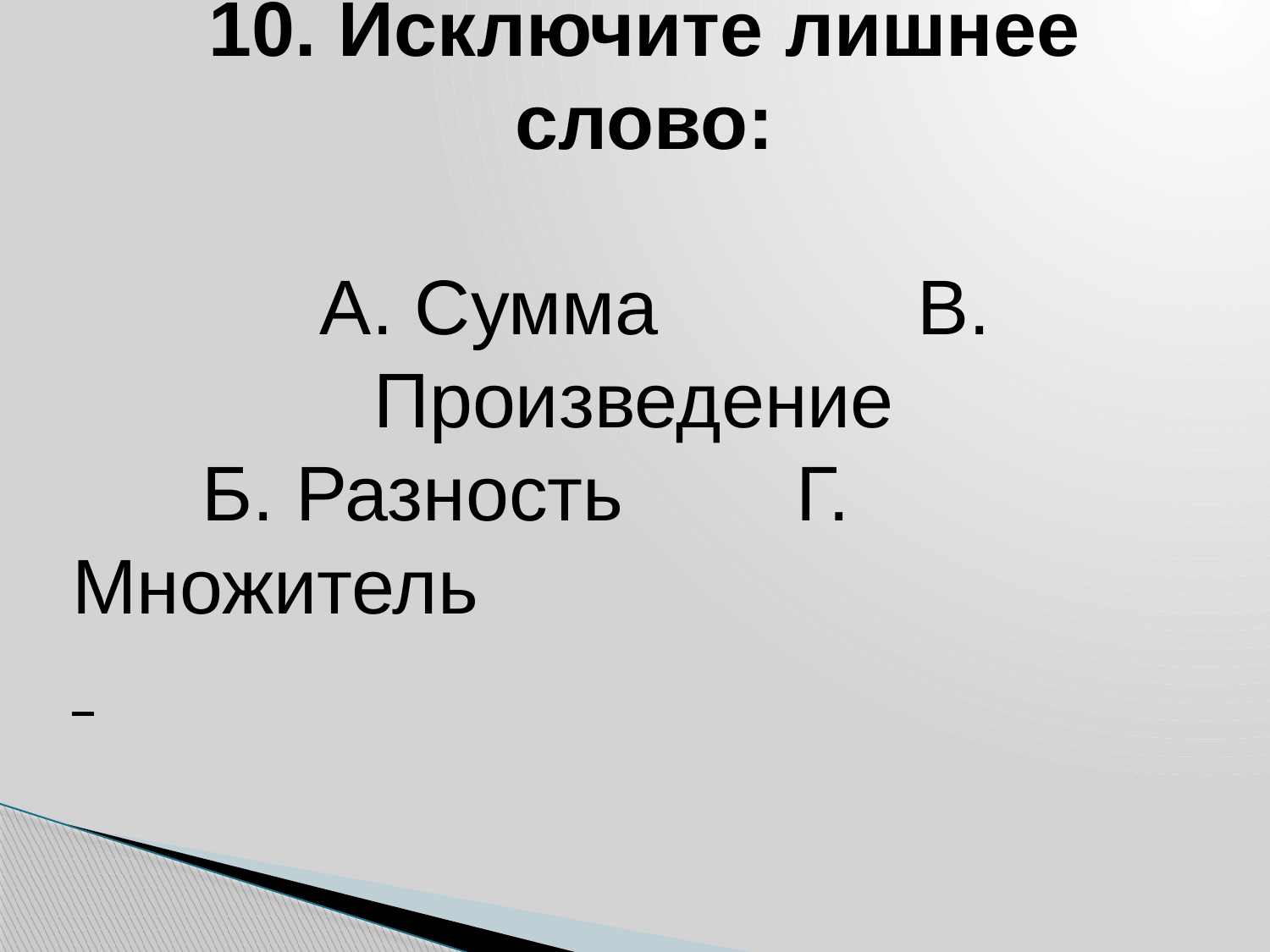

10. Исключите лишнее слово:

 А. Сумма            В. Произведение
      Б. Разность        Г. Множитель